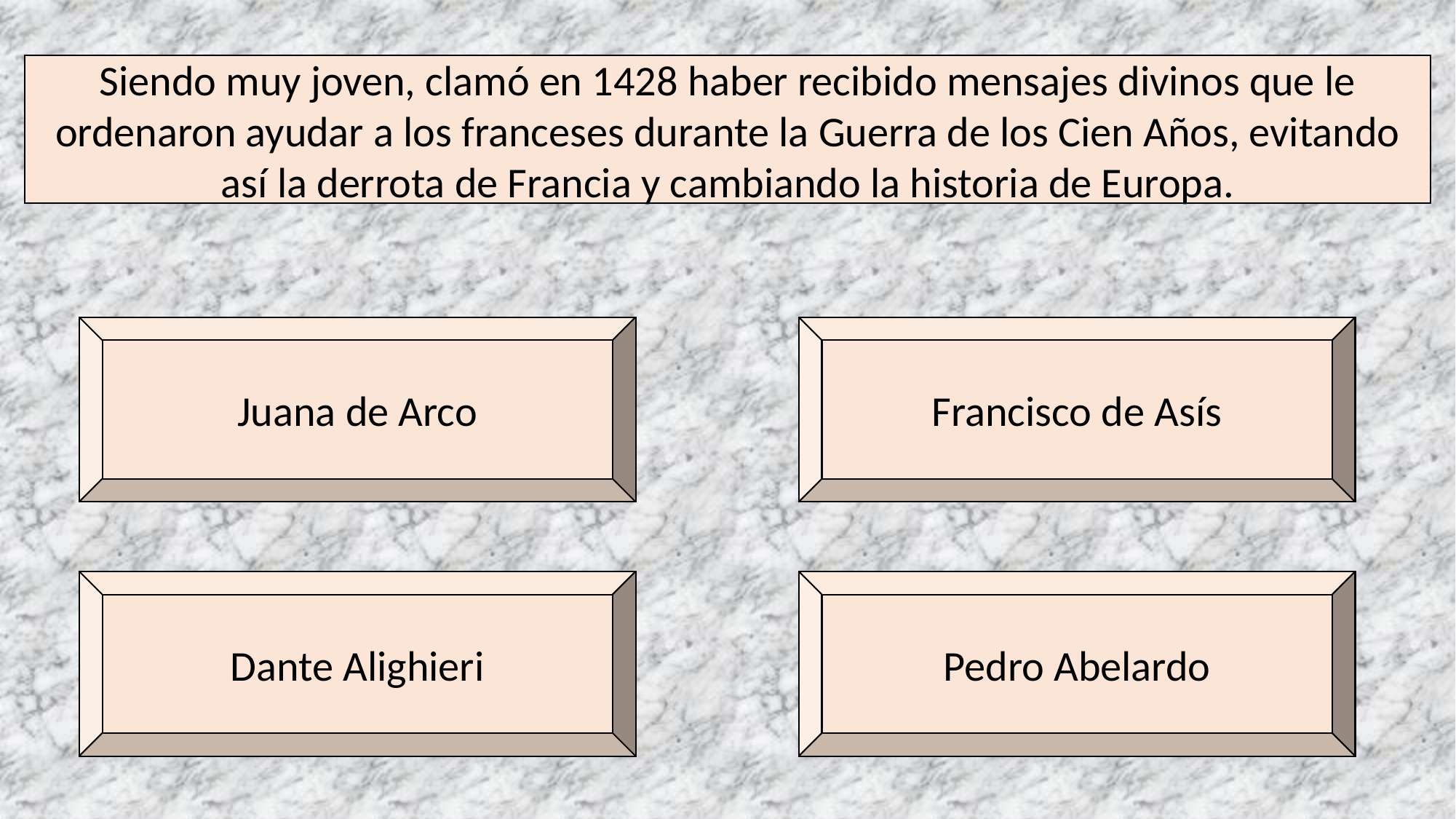

Siendo muy joven, clamó en 1428 haber recibido mensajes divinos que le ordenaron ayudar a los franceses durante la Guerra de los Cien Años, evitando así la derrota de Francia y cambiando la historia de Europa.
Juana de Arco
Francisco de Asís
Dante Alighieri
Pedro Abelardo